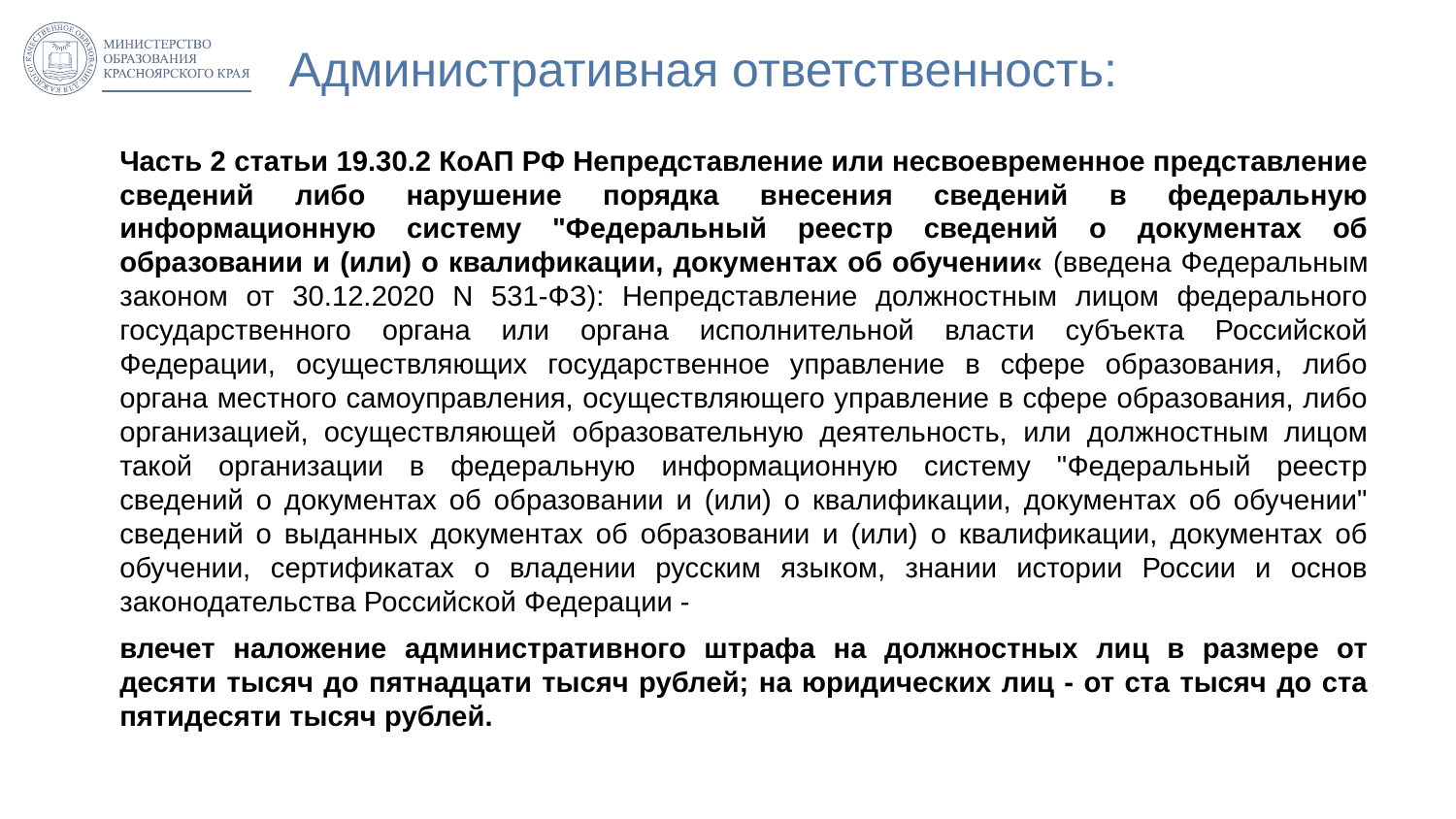

# Административная ответственность:
Часть 2 статьи 19.30.2 КоАП РФ Непредставление или несвоевременное представление сведений либо нарушение порядка внесения сведений в федеральную информационную систему "Федеральный реестр сведений о документах об образовании и (или) о квалификации, документах об обучении« (введена Федеральным законом от 30.12.2020 N 531-ФЗ): Непредставление должностным лицом федерального государственного органа или органа исполнительной власти субъекта Российской Федерации, осуществляющих государственное управление в сфере образования, либо органа местного самоуправления, осуществляющего управление в сфере образования, либо организацией, осуществляющей образовательную деятельность, или должностным лицом такой организации в федеральную информационную систему "Федеральный реестр сведений о документах об образовании и (или) о квалификации, документах об обучении" сведений о выданных документах об образовании и (или) о квалификации, документах об обучении, сертификатах о владении русским языком, знании истории России и основ законодательства Российской Федерации -
влечет наложение административного штрафа на должностных лиц в размере от десяти тысяч до пятнадцати тысяч рублей; на юридических лиц - от ста тысяч до ста пятидесяти тысяч рублей.

9